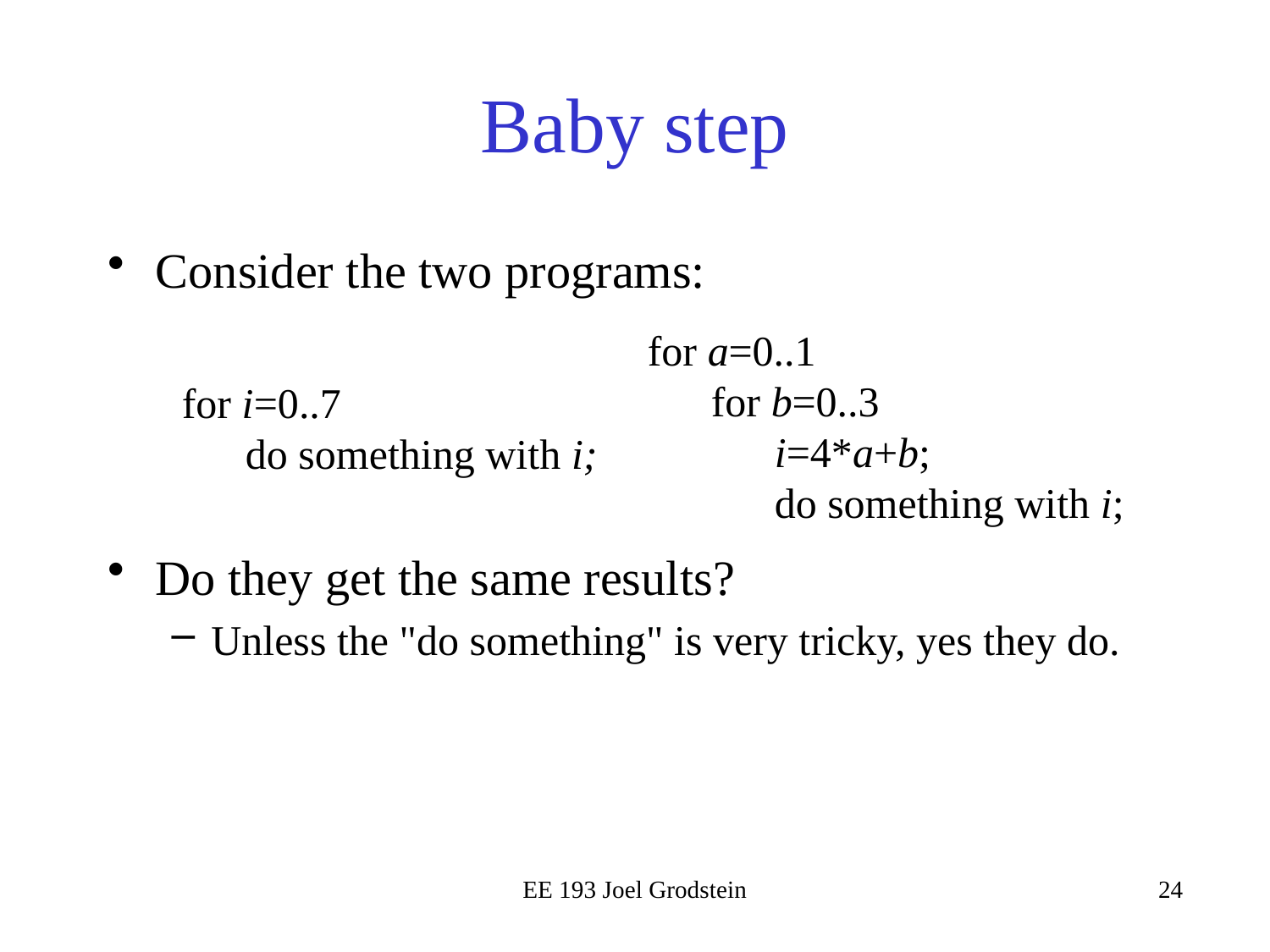

# Baby step
Consider the two programs:
for a=0..1
for b=0..3
i=4*a+b;
do something with i;
for i=0..7
do something with i;
Do they get the same results?
Unless the "do something" is very tricky, yes they do.
EE 193 Joel Grodstein